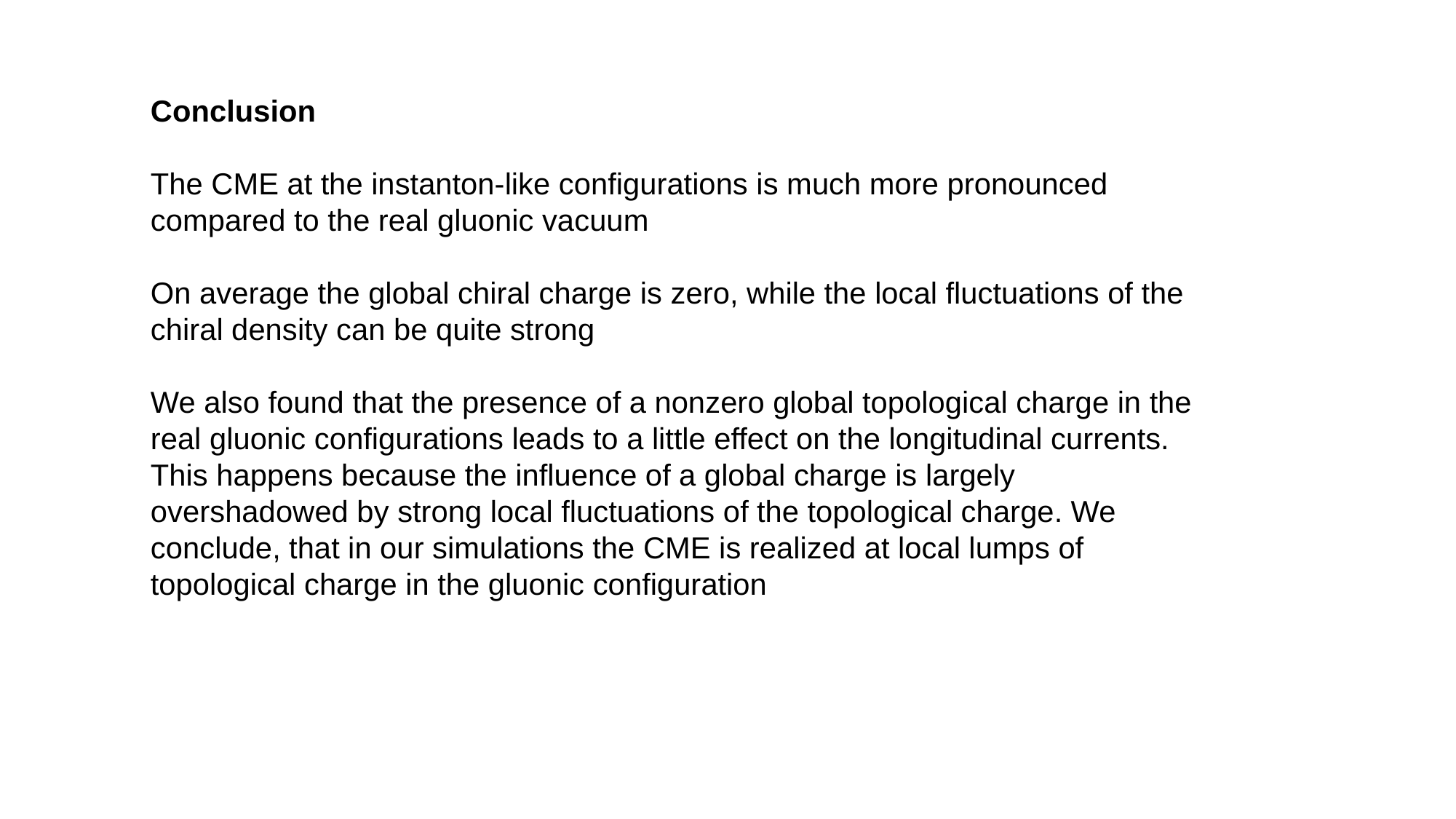

Conclusion

The CME at the instanton-like configurations is much more pronounced compared to the real gluonic vacuum

On average the global chiral charge is zero, while the local fluctuations of the chiral density can be quite strong

We also found that the presence of a nonzero global topological charge in the real gluonic configurations leads to a little effect on the longitudinal currents. This happens because the influence of a global charge is largely overshadowed by strong local fluctuations of the topological charge. We conclude, that in our simulations the CME is realized at local lumps of topological charge in the gluonic configuration